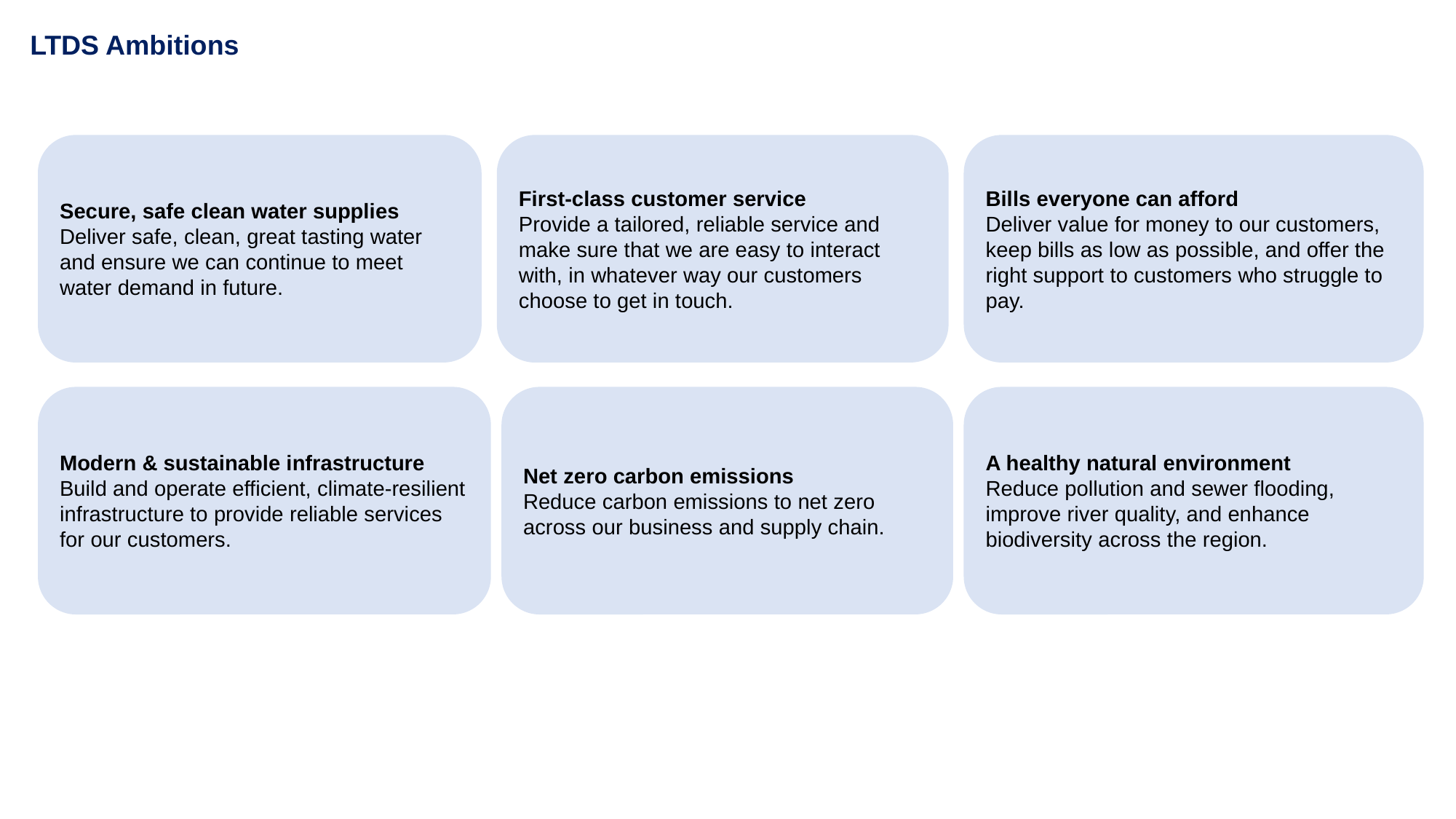

LTDS Ambitions
Secure, safe clean water supplies
Deliver safe, clean, great tasting water and ensure we can continue to meet water demand in future.
First-class customer service
Provide a tailored, reliable service and make sure that we are easy to interact with, in whatever way our customers choose to get in touch.
Bills everyone can afford
Deliver value for money to our customers, keep bills as low as possible, and offer the right support to customers who struggle to pay.
Modern & sustainable infrastructure
Build and operate efficient, climate-resilient infrastructure to provide reliable services for our customers.
Net zero carbon emissions
Reduce carbon emissions to net zero across our business and supply chain.
A healthy natural environment
Reduce pollution and sewer flooding, improve river quality, and enhance biodiversity across the region.